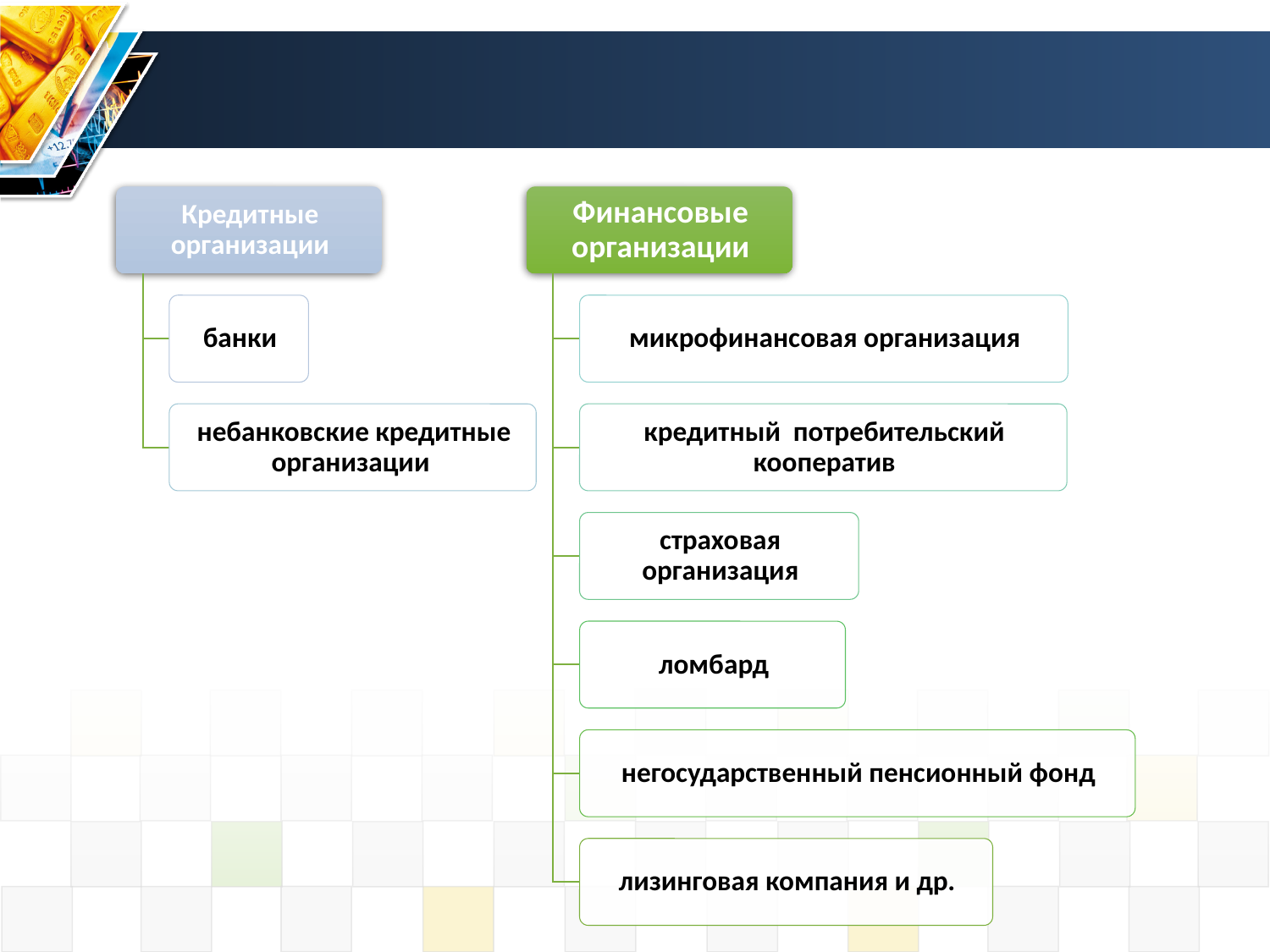

Кредитные организации
банки
небанковские кредитные организации
Финансовые организации
микрофинансовая организация
кредитный  потребительский кооператив
страховая организация
ломбард
негосударственный пенсионный фонд
лизинговая компания и др.